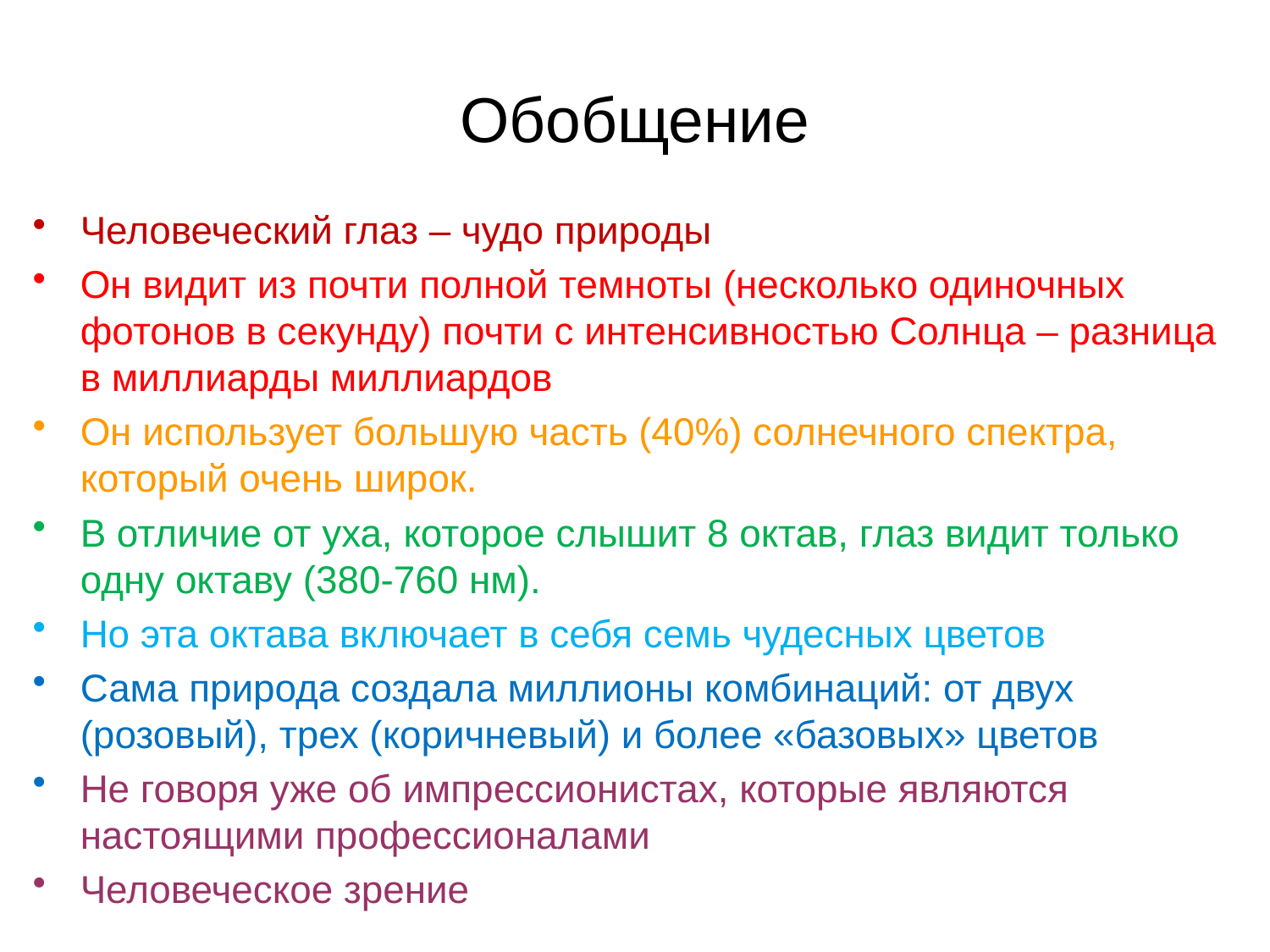

# Обобщение
Человеческий глаз – чудо природы
Он видит из почти полной темноты (несколько одиночных фотонов в секунду) почти с интенсивностью Солнца – разница в миллиарды миллиардов
Он использует большую часть (40%) солнечного спектра, который очень широк.
В отличие от уха, которое слышит 8 октав, глаз видит только одну октаву (380-760 нм).
Но эта октава включает в себя семь чудесных цветов
Сама природа создала миллионы комбинаций: от двух (розовый), трех (коричневый) и более «базовых» цветов
Не говоря уже об импрессионистах, которые являются настоящими профессионалами
Человеческое зрение